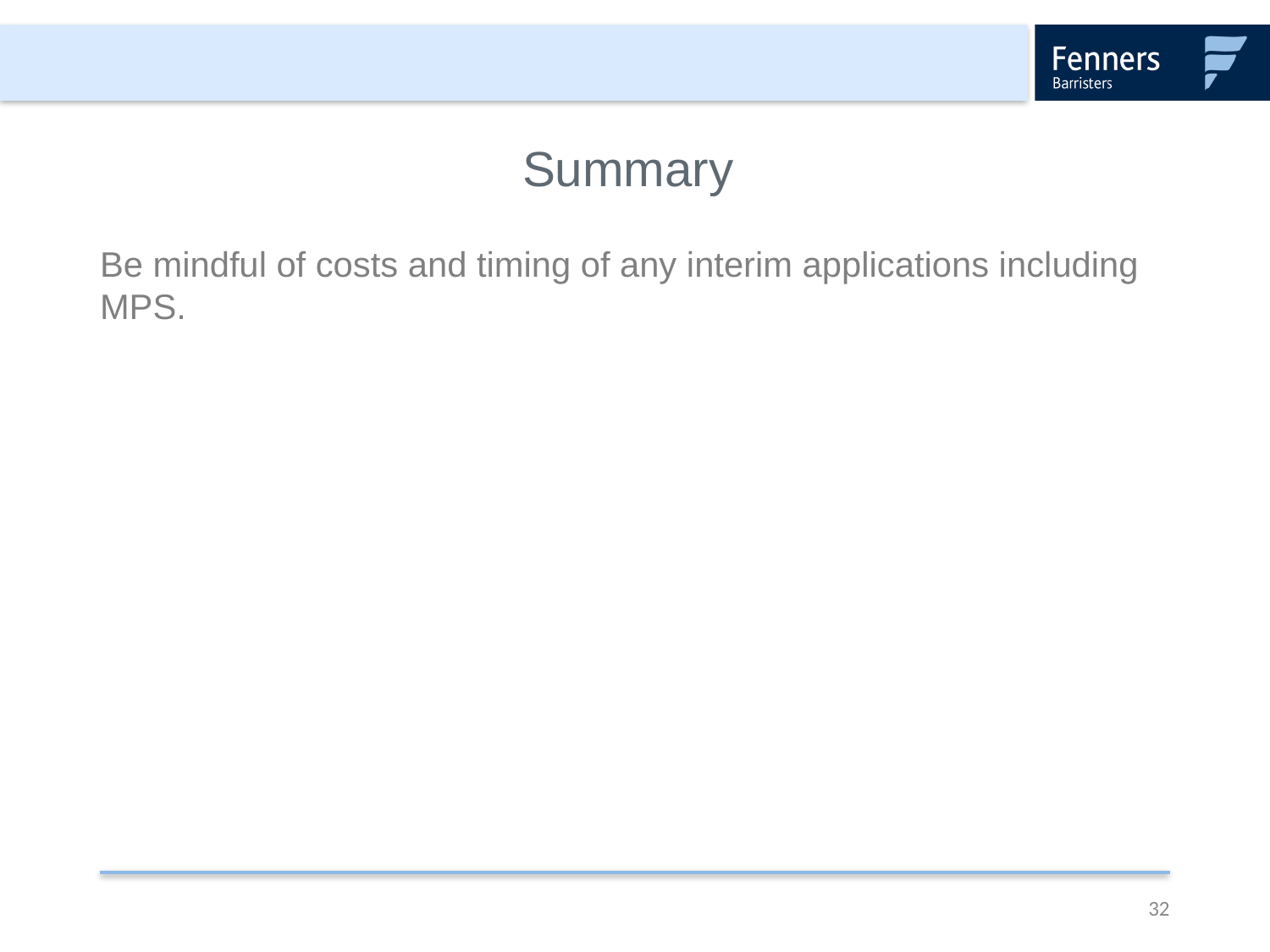

# Summary
Be mindful of costs and timing of any interim applications including MPS.

32